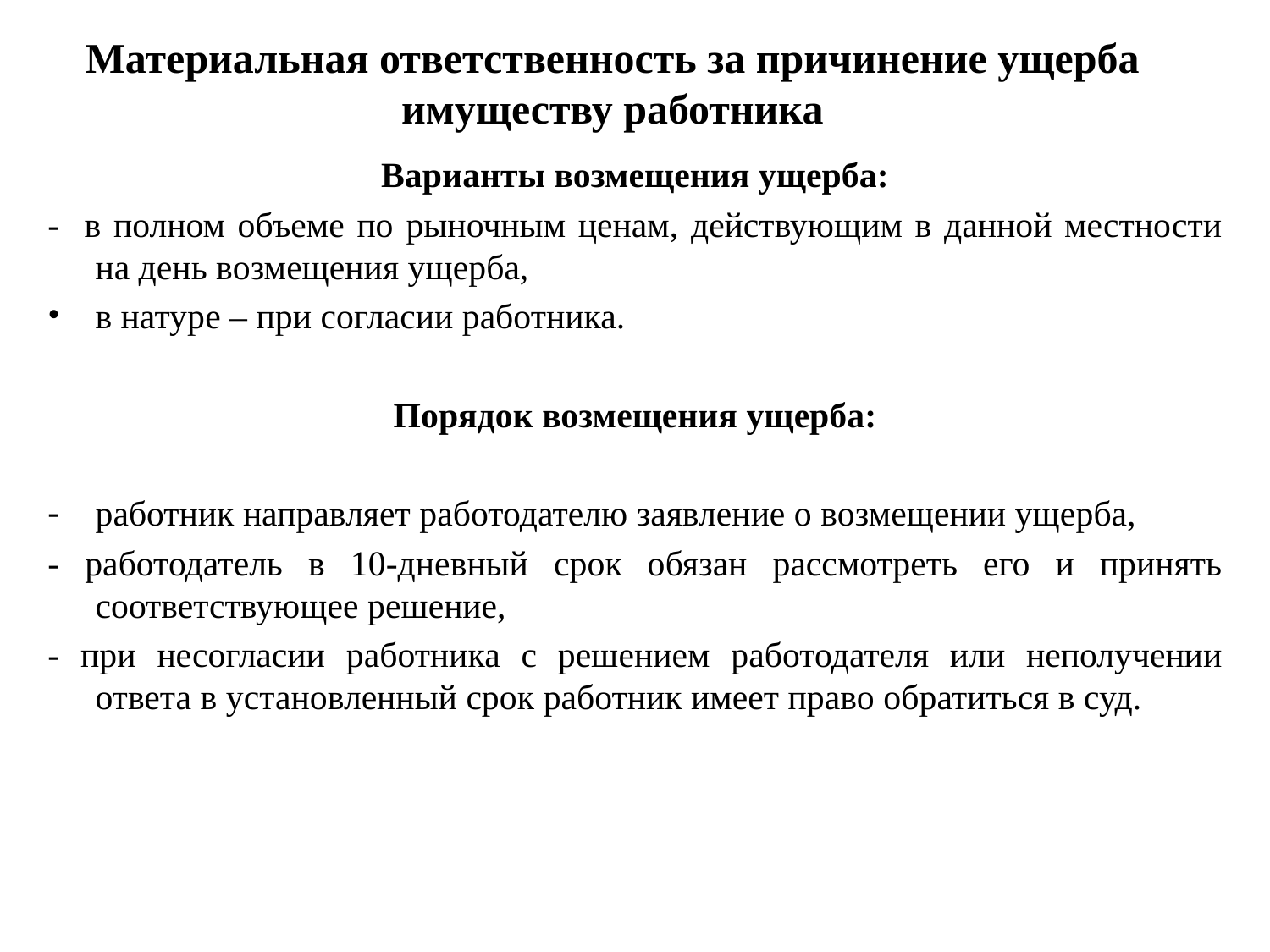

# Материальная ответственность за причинение ущерба имуществу работника
Варианты возмещения ущерба:
-  в полном объеме по рыночным ценам, действующим в данной местности на день возмещения ущерба,
в натуре – при согласии работника.

Порядок возмещения ущерба:

работник направляет работодателю заявление о возмещении ущерба,
- работодатель в 10-дневный срок обязан рассмотреть его и принять соответствующее решение,
- при несогласии работника с решением работодателя или неполучении ответа в установленный срок работник имеет право обратиться в суд.